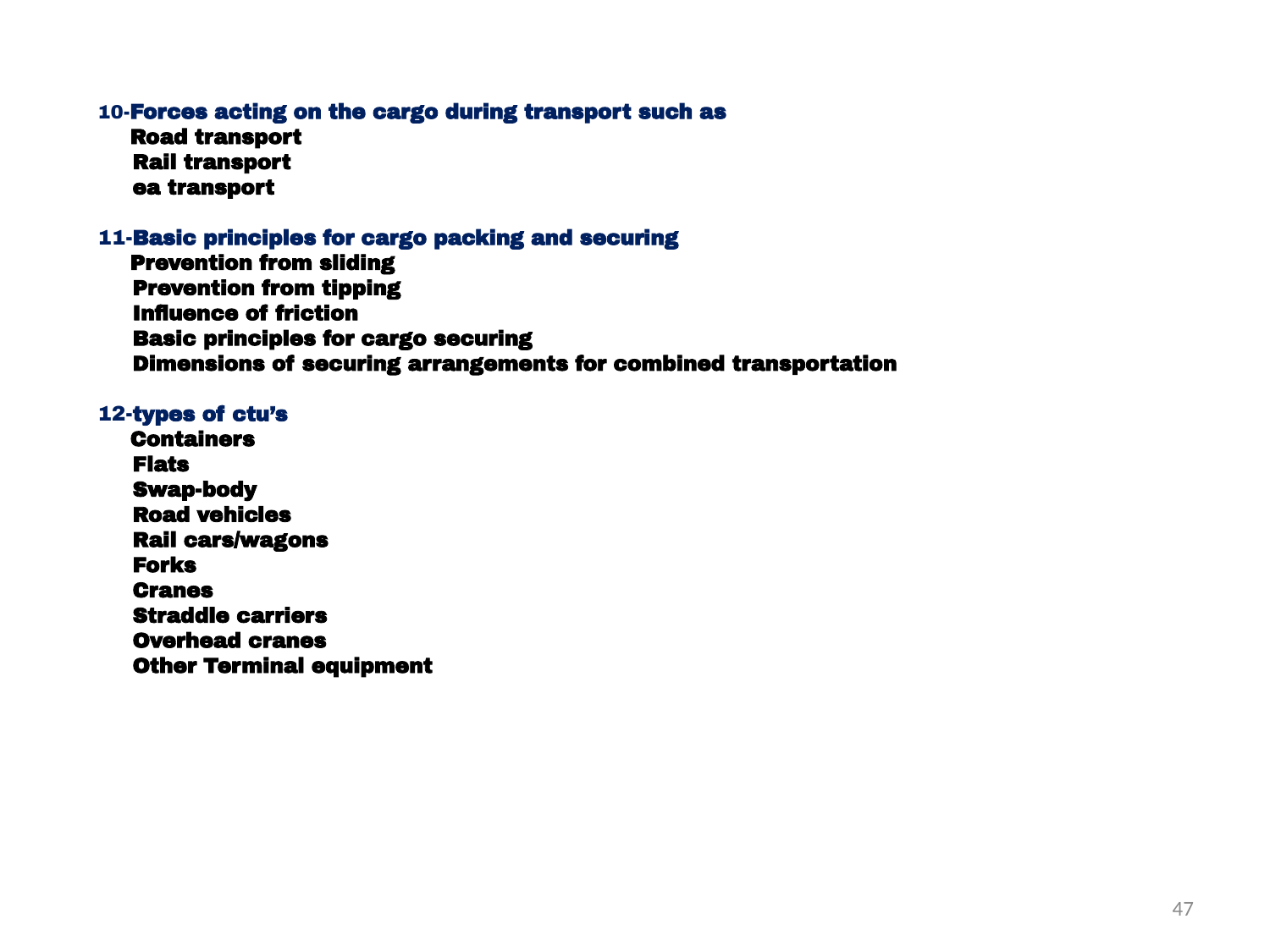

# 10-Forces acting on the cargo during transport such as Road transport Rail transport ea transport 11-Basic principles for cargo packing and securing Prevention from sliding Prevention from tipping Influence of friction Basic principles for cargo securing Dimensions of securing arrangements for combined transportation 12-types of ctu’s Containers Flats Swap-body Road vehicles Rail cars/wagons Forks Cranes Straddle carriers Overhead cranes Other Terminal equipment
47